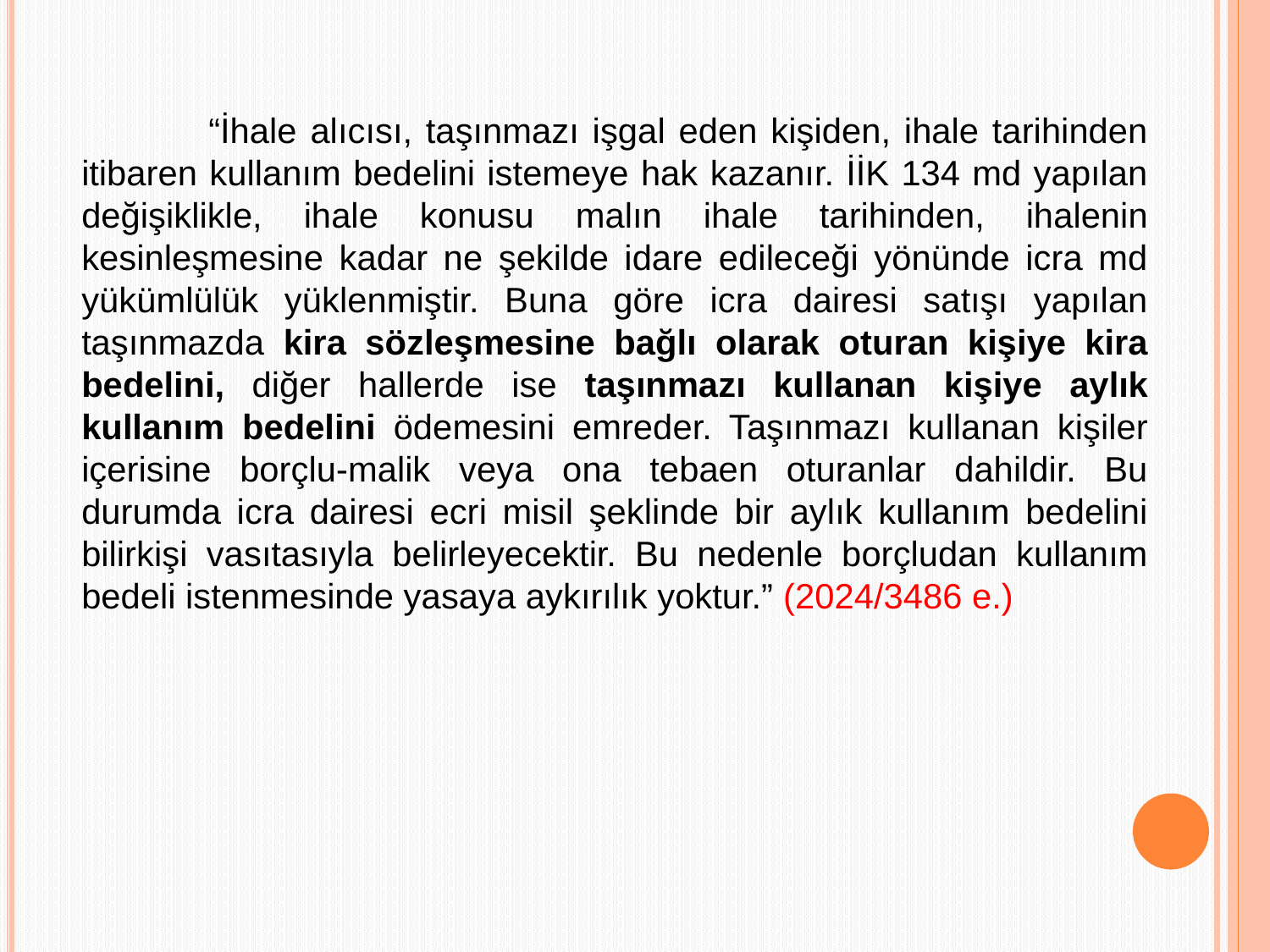

“İhale alıcısı, taşınmazı işgal eden kişiden, ihale tarihinden itibaren kullanım bedelini istemeye hak kazanır. İİK 134 md yapılan değişiklikle, ihale konusu malın ihale tarihinden, ihalenin kesinleşmesine kadar ne şekilde idare edileceği yönünde icra md yükümlülük yüklenmiştir. Buna göre icra dairesi satışı yapılan taşınmazda kira sözleşmesine bağlı olarak oturan kişiye kira bedelini, diğer hallerde ise taşınmazı kullanan kişiye aylık kullanım bedelini ödemesini emreder. Taşınmazı kullanan kişiler içerisine borçlu-malik veya ona tebaen oturanlar dahildir. Bu durumda icra dairesi ecri misil şeklinde bir aylık kullanım bedelini bilirkişi vasıtasıyla belirleyecektir. Bu nedenle borçludan kullanım bedeli istenmesinde yasaya aykırılık yoktur.” (2024/3486 e.)